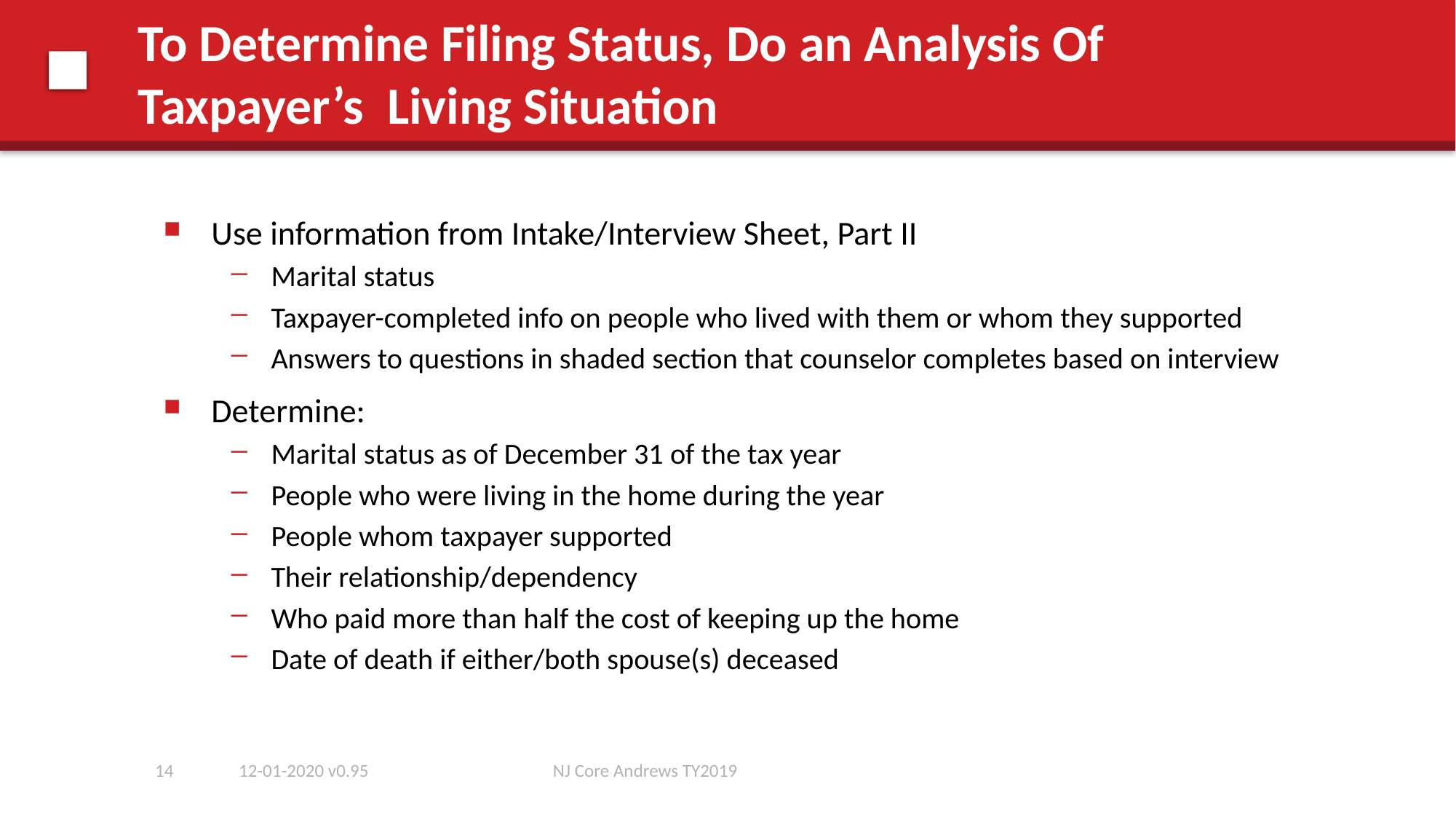

# To Determine Filing Status, Do an Analysis Of Taxpayer’s  Living Situation
 Use information from Intake/Interview Sheet, Part II
Marital status
Taxpayer-completed info on people who lived with them or whom they supported
Answers to questions in shaded section that counselor completes based on interview
 Determine:
Marital status as of December 31 of the tax year
People who were living in the home during the year
People whom taxpayer supported
Their relationship/dependency
Who paid more than half the cost of keeping up the home
Date of death if either/both spouse(s) deceased

14
12-01-2020 v0.95
NJ Core Andrews TY2019